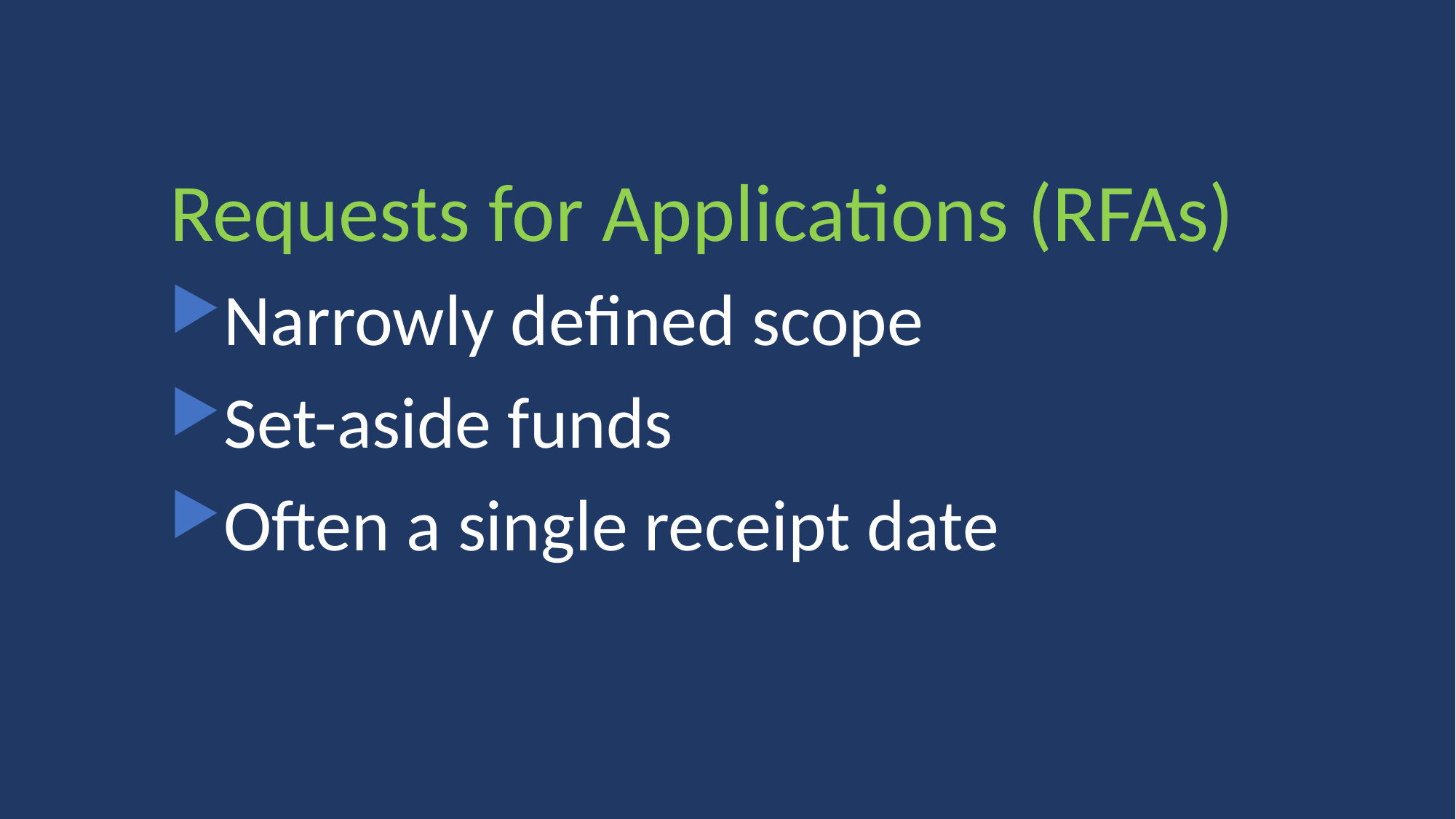

# Requests for Applications
Requests for Applications (RFAs)
Narrowly defined scope
Set-aside funds
Often a single receipt date